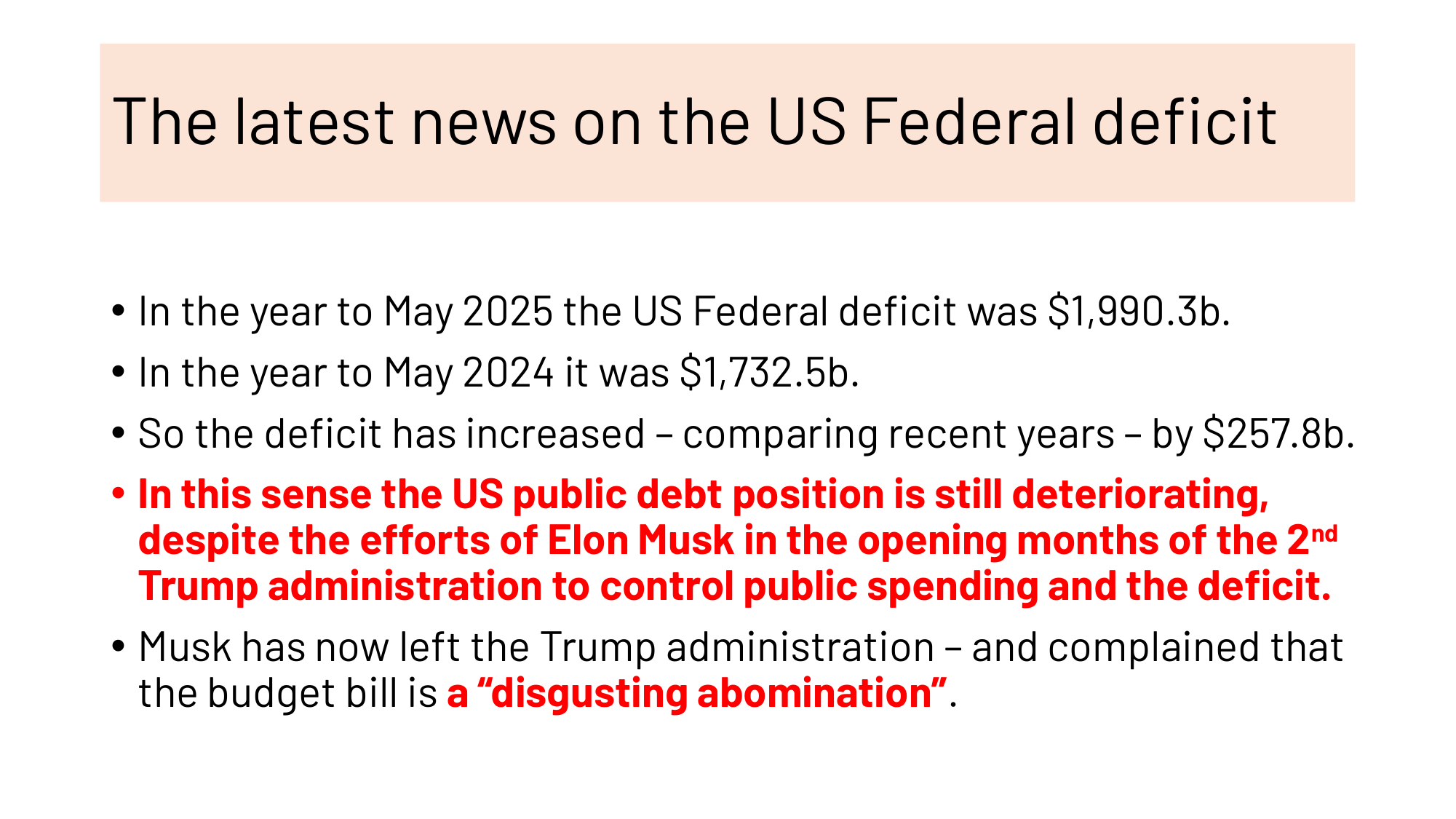

# The latest news on the US Federal deficit

In the year to May 2025 the US Federal deficit was $1,990.3b.
In the year to May 2024 it was $1,732.5b.
So the deficit has increased – comparing recent years – by $257.8b.
In this sense the US public debt position is still deteriorating, despite the efforts of Elon Musk in the opening months of the 2nd Trump administration to control public spending and the deficit.
Musk has now left the Trump administration – and complained that the budget bill is a “disgusting abomination”.